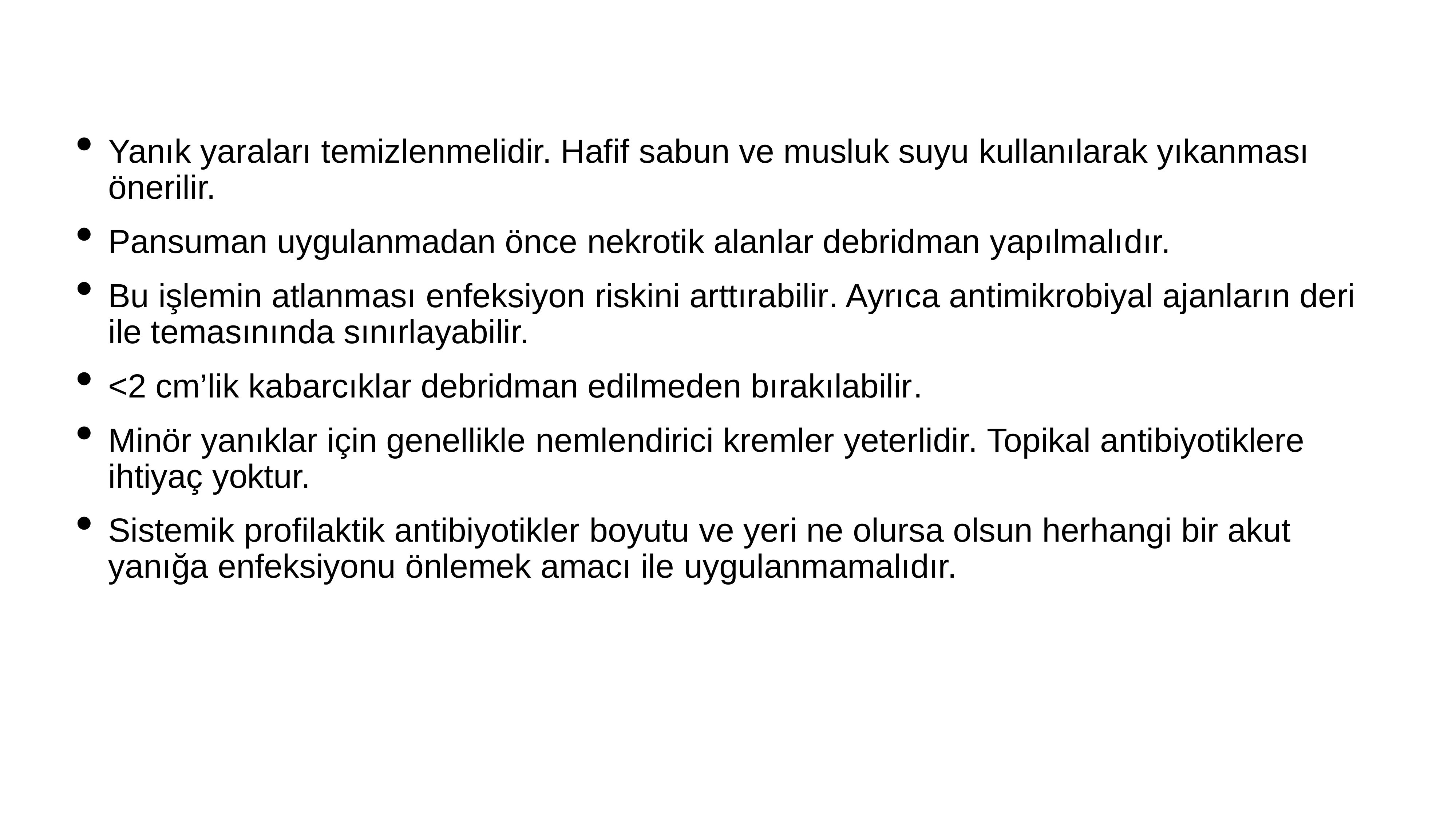

Yanık yaraları temizlenmelidir. Hafif sabun ve musluk suyu kullanılarak yıkanması önerilir.
Pansuman uygulanmadan önce nekrotik alanlar debridman yapılmalıdır.
Bu işlemin atlanması enfeksiyon riskini arttırabilir. Ayrıca antimikrobiyal ajanların deri ile temasınında sınırlayabilir.
<2 cm’lik kabarcıklar debridman edilmeden bırakılabilir.
Minör yanıklar için genellikle nemlendirici kremler yeterlidir. Topikal antibiyotiklere ihtiyaç yoktur.
Sistemik profilaktik antibiyotikler boyutu ve yeri ne olursa olsun herhangi bir akut yanığa enfeksiyonu önlemek amacı ile uygulanmamalıdır.